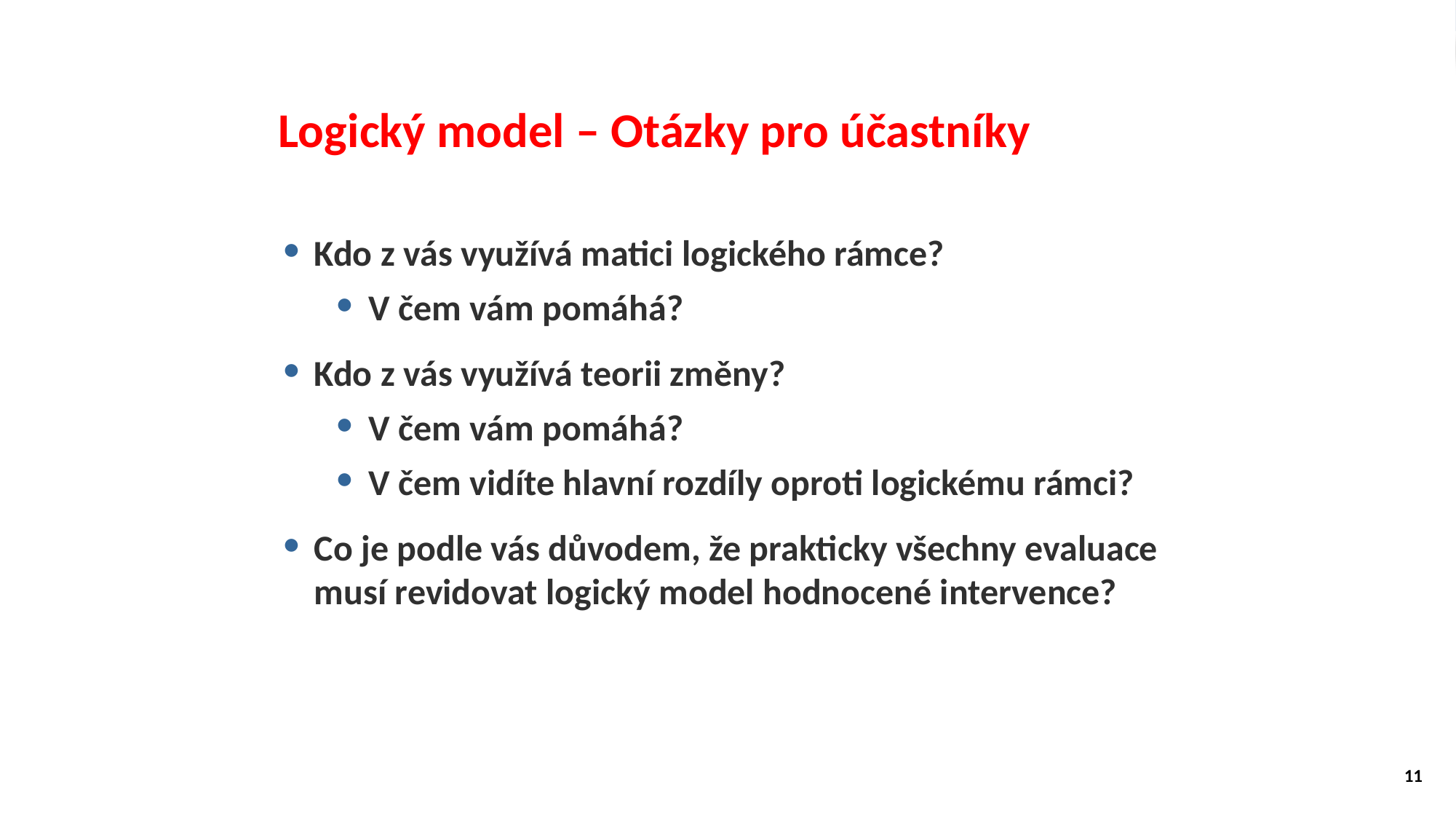

Logický model – Otázky pro účastníky
Kdo z vás využívá matici logického rámce?
V čem vám pomáhá?
Kdo z vás využívá teorii změny?
V čem vám pomáhá?
V čem vidíte hlavní rozdíly oproti logickému rámci?
Co je podle vás důvodem, že prakticky všechny evaluace musí revidovat logický model hodnocené intervence?
11